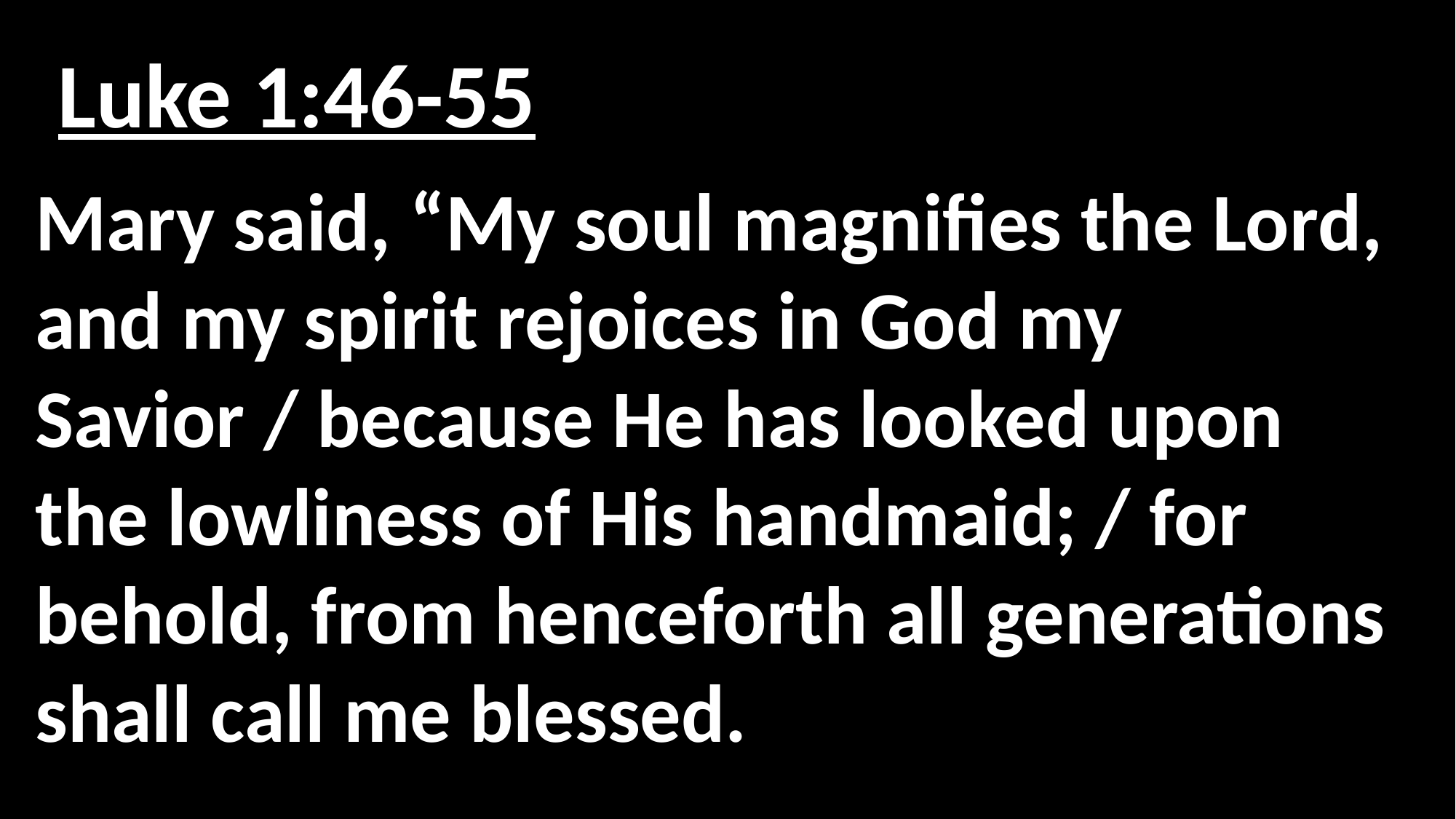

# Luke 1:46-55
Mary said, “My soul magnifies the Lord, and my spirit rejoices in God my Savior / because He has looked upon the lowliness of His handmaid; / for behold, from henceforth all generations shall call me blessed.